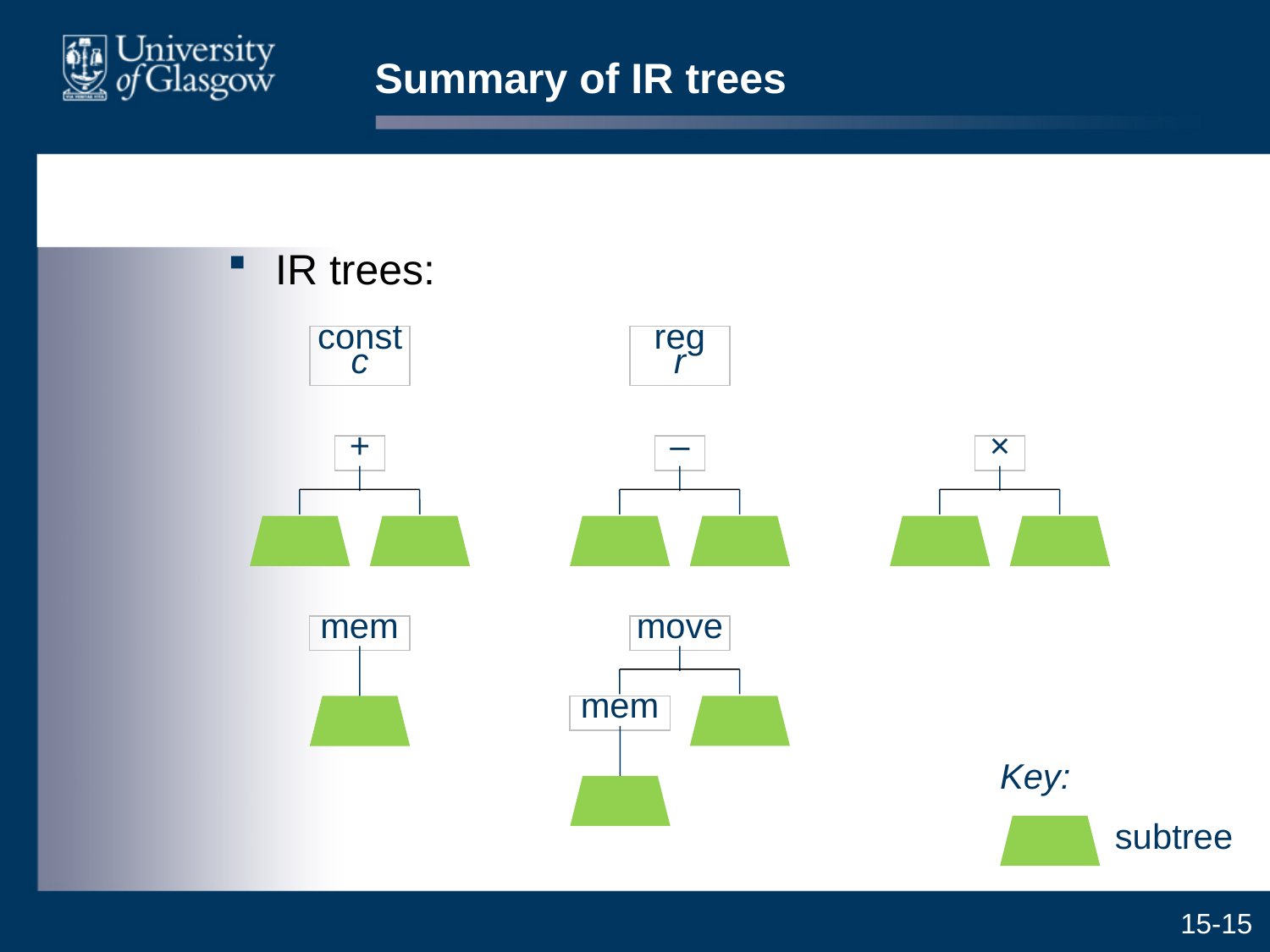

# Summary of IR trees
IR trees:
const
c
reg
r
+

‒

×

mem

move

mem

Key:

subtree